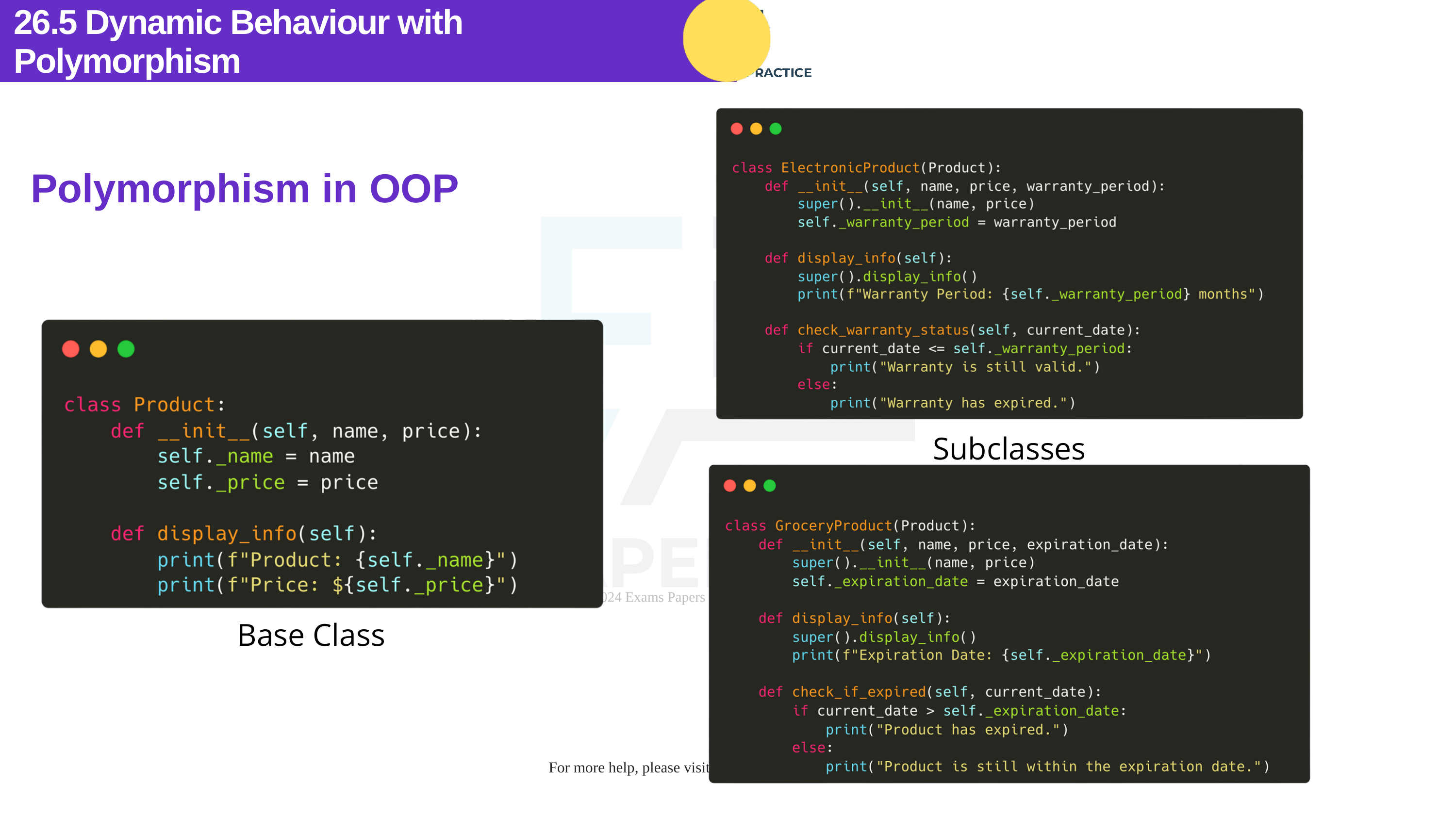

26.5 Dynamic Behaviour with Polymorphism

Polymorphism in OOP

Subclasses
Base Class